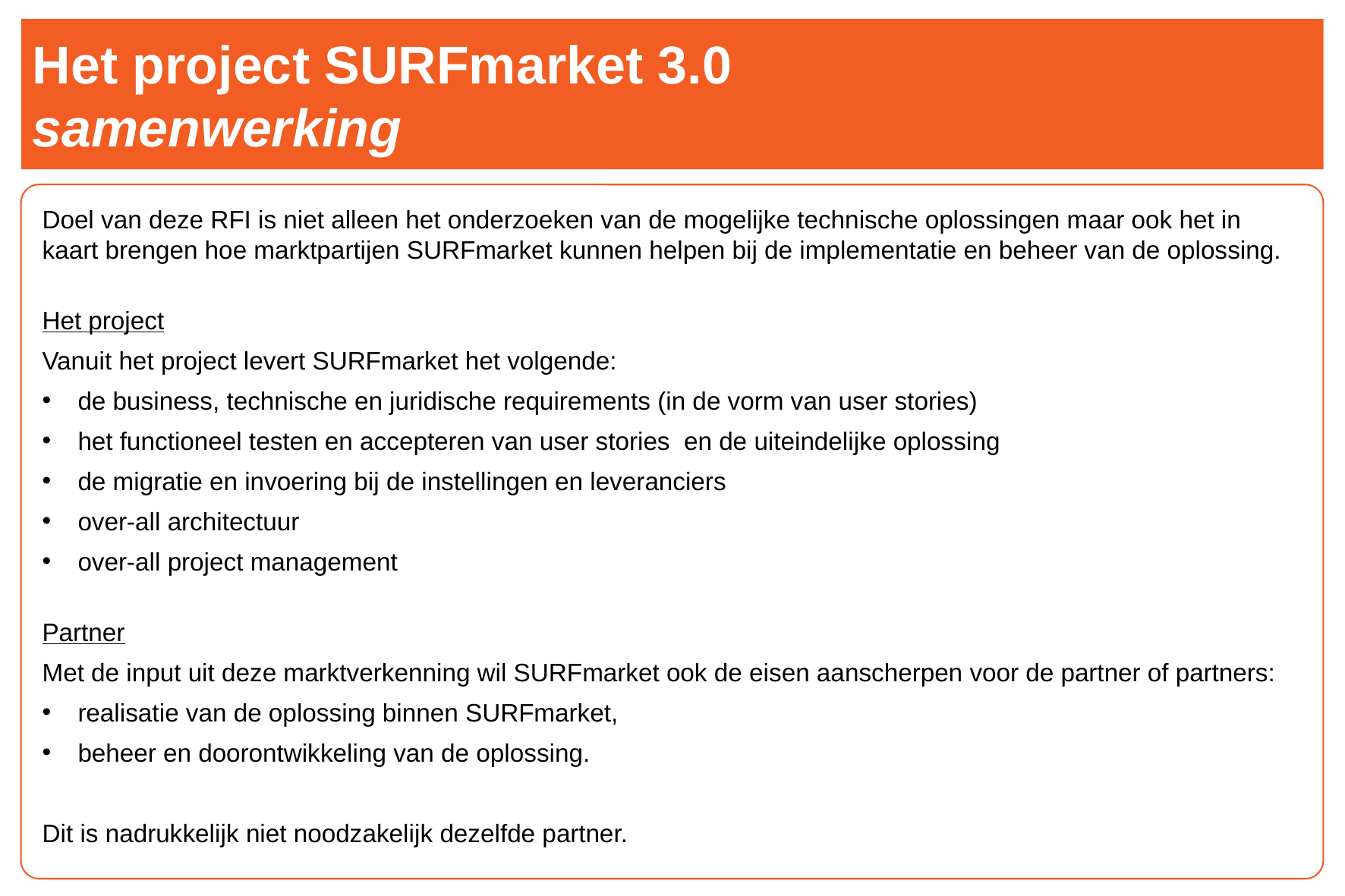

# Het project SURFmarket 3.0 samenwerking
Doel van deze RFI is niet alleen het onderzoeken van de mogelijke technische oplossingen maar ook het in kaart brengen hoe marktpartijen SURFmarket kunnen helpen bij de implementatie en beheer van de oplossing.

Het project
Vanuit het project levert SURFmarket het volgende:
de business, technische en juridische requirements (in de vorm van user stories)
het functioneel testen en accepteren van user stories  en de uiteindelijke oplossing
de migratie en invoering bij de instellingen en leveranciers
over-all architectuur
over-all project management

Partner
Met de input uit deze marktverkenning wil SURFmarket ook de eisen aanscherpen voor de partner of partners:
realisatie van de oplossing binnen SURFmarket,
beheer en doorontwikkeling van de oplossing.

Dit is nadrukkelijk niet noodzakelijk dezelfde partner.